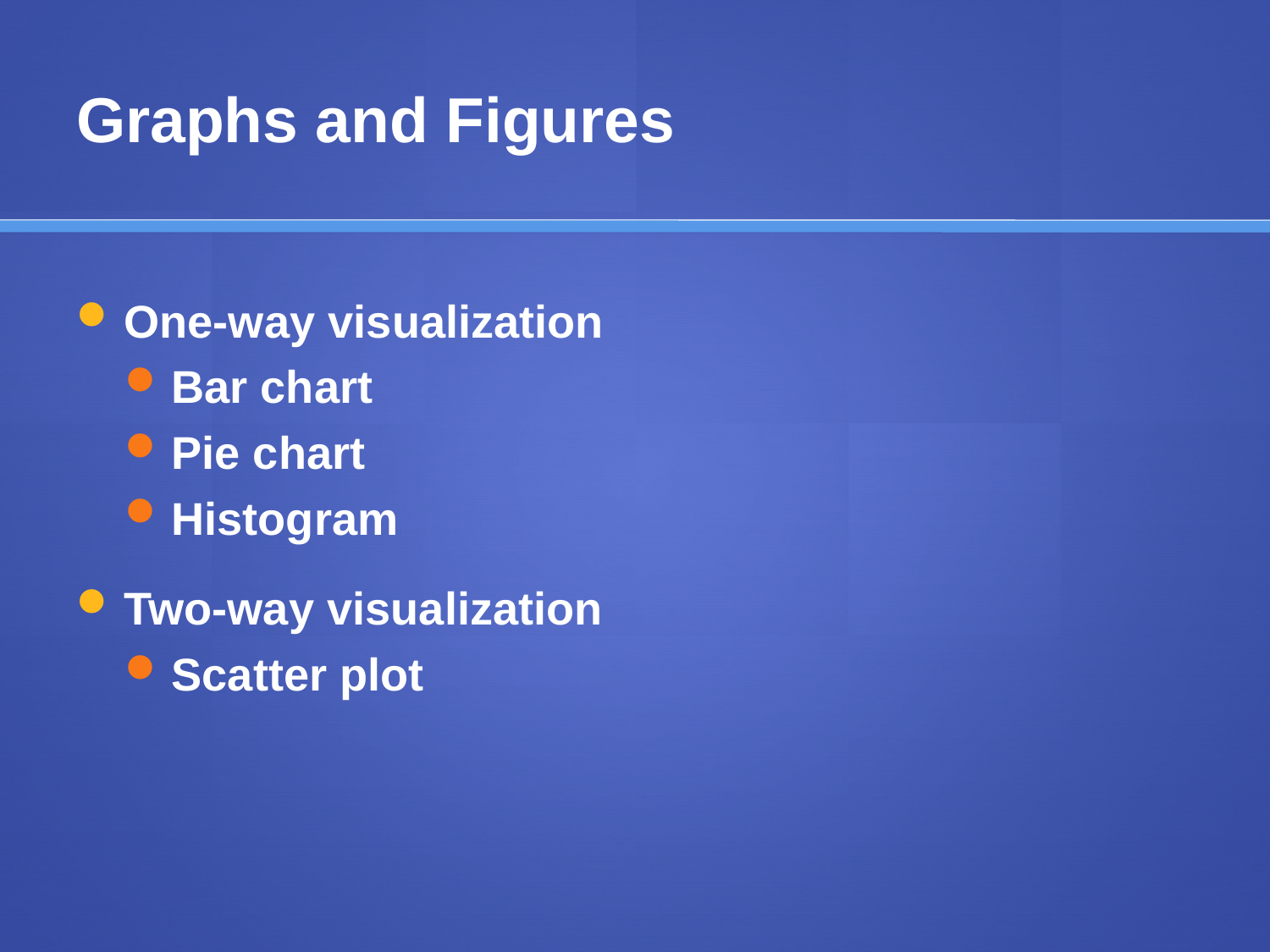

# Graphs and Figures
One-way visualization
Bar chart
Pie chart
Histogram
Two-way visualization
Scatter plot